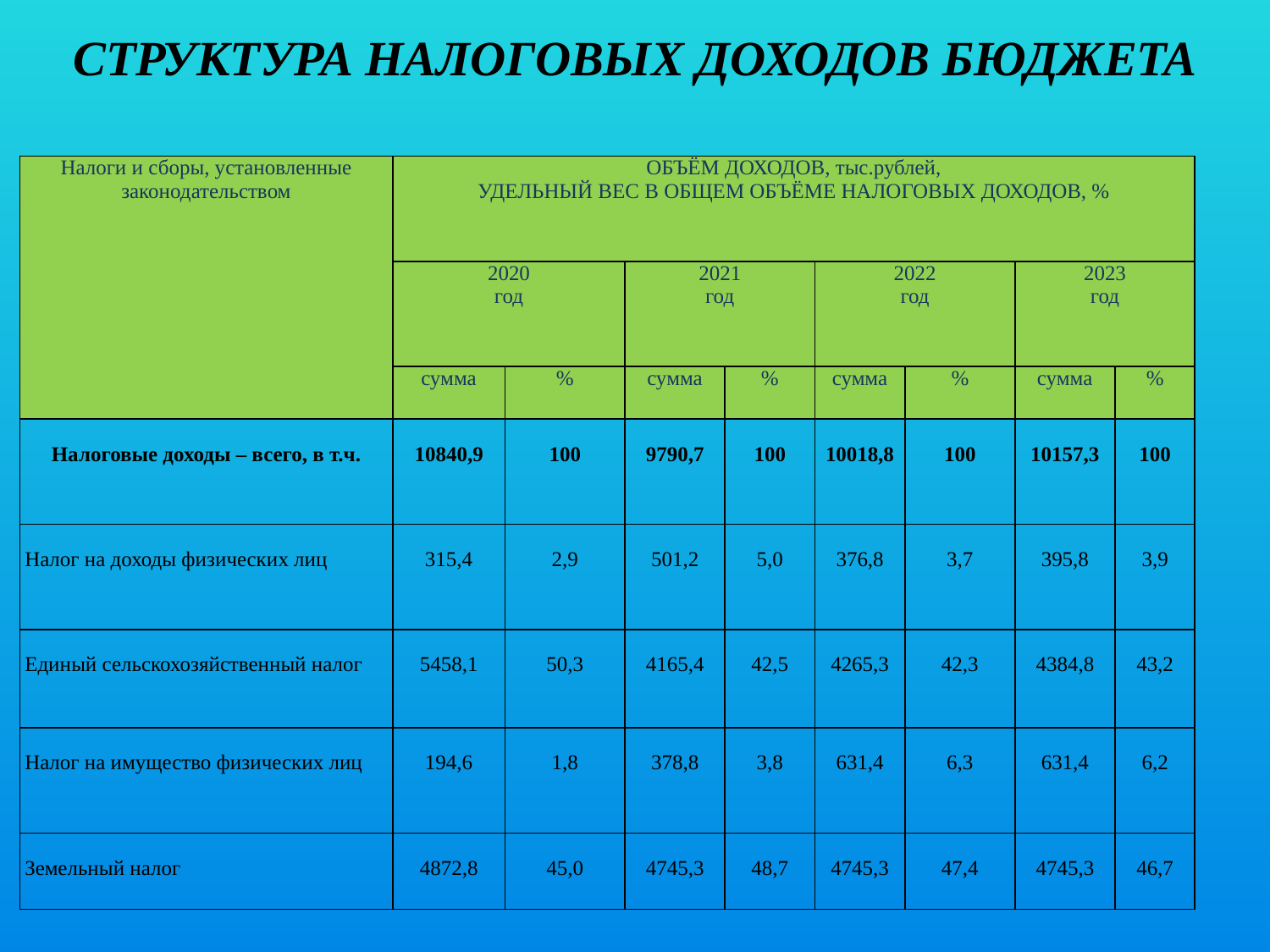

СТРУКТУРА НАЛОГОВЫХ ДОХОДОВ БЮДЖЕТА
| Налоги и сборы, установленные законодательством | ОБЪЁМ ДОХОДОВ, тыс.рублей, УДЕЛЬНЫЙ ВЕС В ОБЩЕМ ОБЪЁМЕ НАЛОГОВЫХ ДОХОДОВ, % |  |  |  |  |  |  |  |
| --- | --- | --- | --- | --- | --- | --- | --- | --- |
|  | 2020 год |  | 2021 год |  | 2022 год |  | 2023 год |  |
|  | сумма | % | сумма | % | сумма | % | сумма | % |
| Налоговые доходы – всего, в т.ч. | 10840,9 | 100 | 9790,7 | 100 | 10018,8 | 100 | 10157,3 | 100 |
| Налог на доходы физических лиц | 315,4 | 2,9 | 501,2 | 5,0 | 376,8 | 3,7 | 395,8 | 3,9 |
| Единый сельскохозяйственный налог | 5458,1 | 50,3 | 4165,4 | 42,5 | 4265,3 | 42,3 | 4384,8 | 43,2 |
| Налог на имущество физических лиц | 194,6 | 1,8 | 378,8 | 3,8 | 631,4 | 6,3 | 631,4 | 6,2 |
| Земельный налог | 4872,8 | 45,0 | 4745,3 | 48,7 | 4745,3 | 47,4 | 4745,3 | 46,7 |